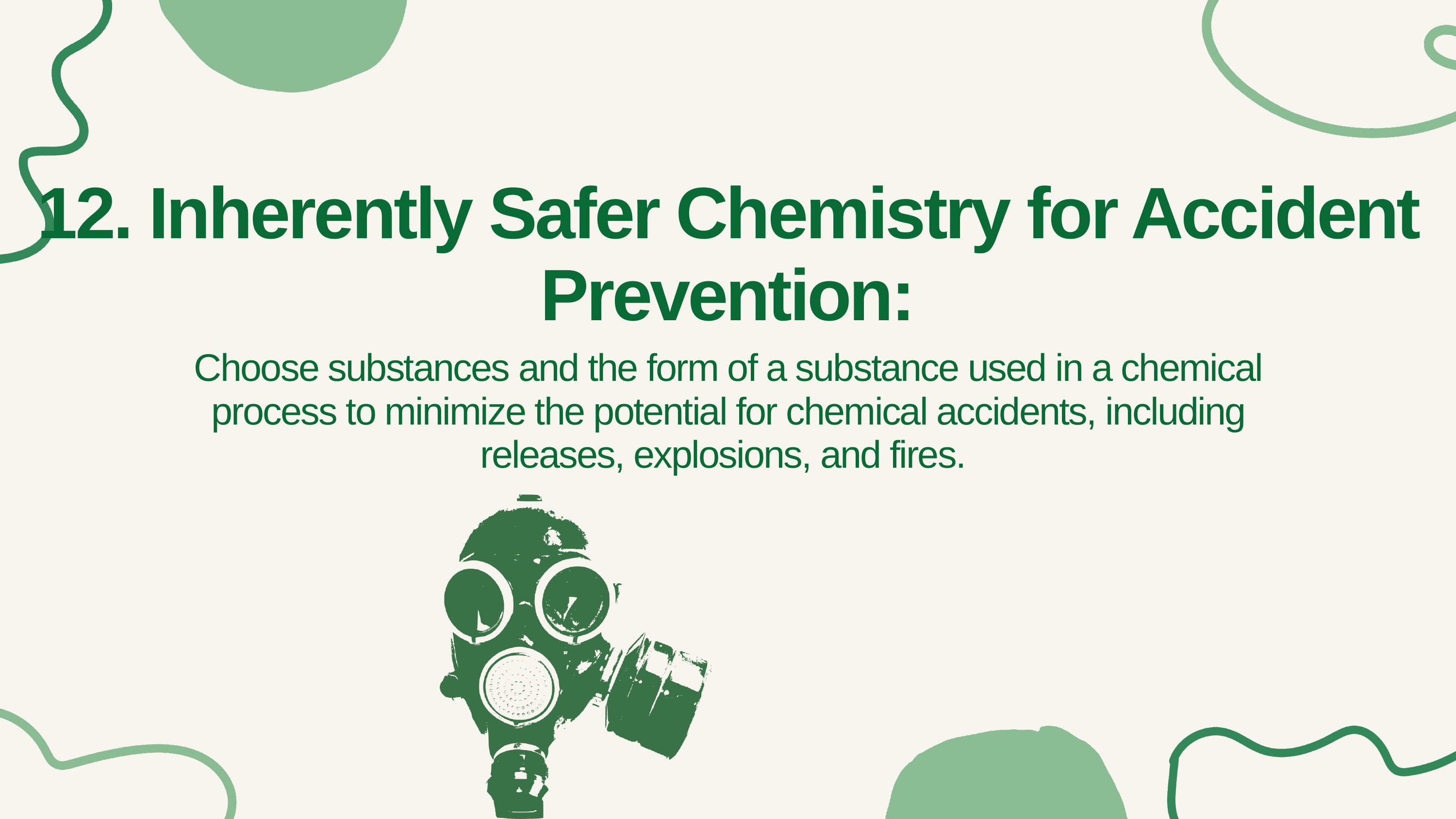

12. Inherently Safer Chemistry for Accident Prevention:
Choose substances and the form of a substance used in a chemical process to minimize the potential for chemical accidents, including releases, explosions, and fires.